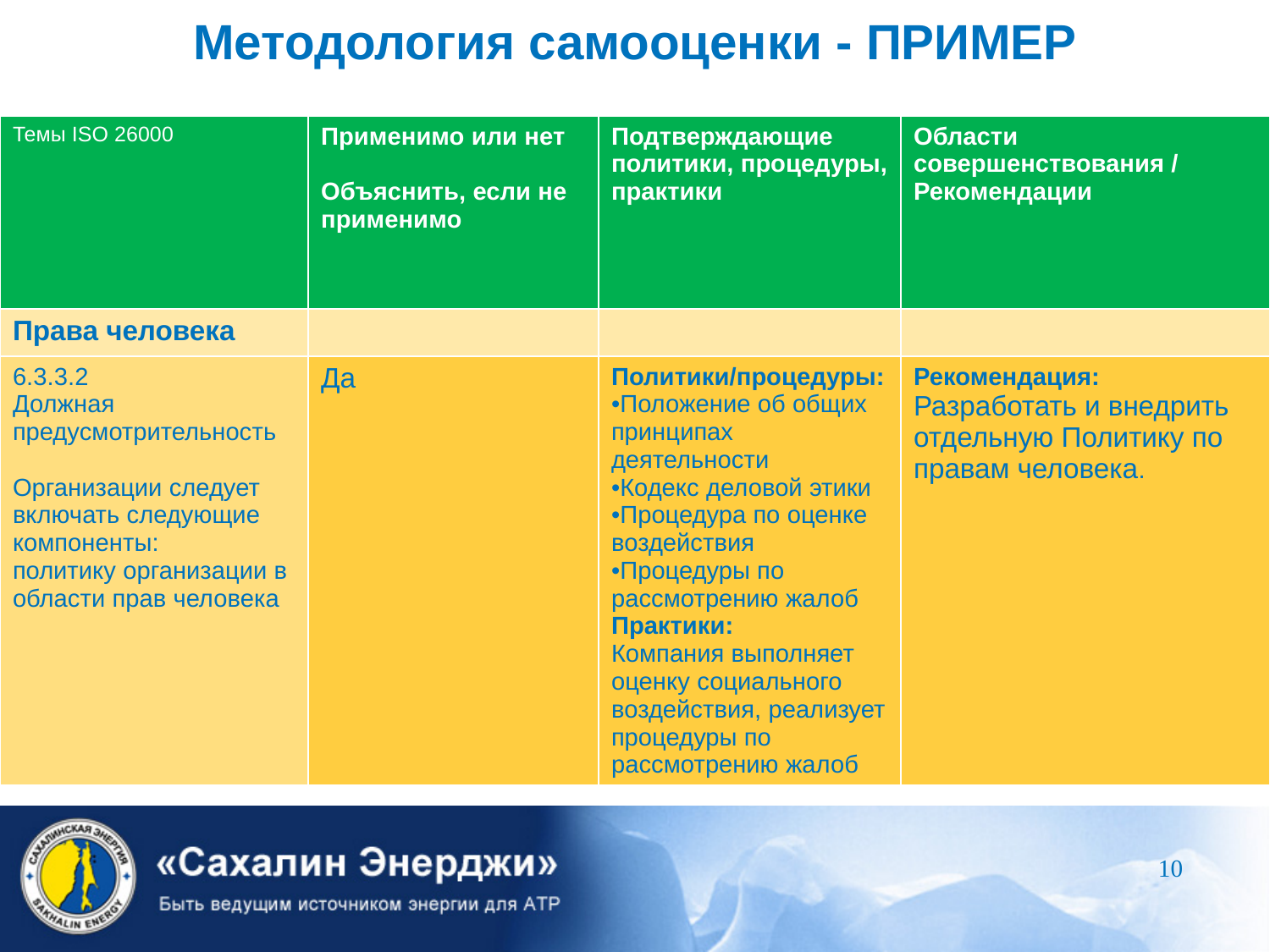

# Методология самооценки - ПРИМЕР
| Темы ISO 26000 | Применимо или нет Объяснить, если не применимо | Подтверждающие политики, процедуры, практики | Области совершенствования / Рекомендации |
| --- | --- | --- | --- |
| Права человека |  |  |  |
| 6.3.3.2 Должная предусмотрительность Организации следует включать следующие компоненты: политику организации в области прав человека | Да | Политики/процедуры: Положение об общих принципах деятельности Кодекс деловой этики Процедура по оценке воздействия Процедуры по рассмотрению жалоб Практики: Компания выполняет оценку социального воздействия, реализует процедуры по рассмотрению жалоб | Рекомендация: Разработать и внедрить отдельную Политику по правам человека. |
10